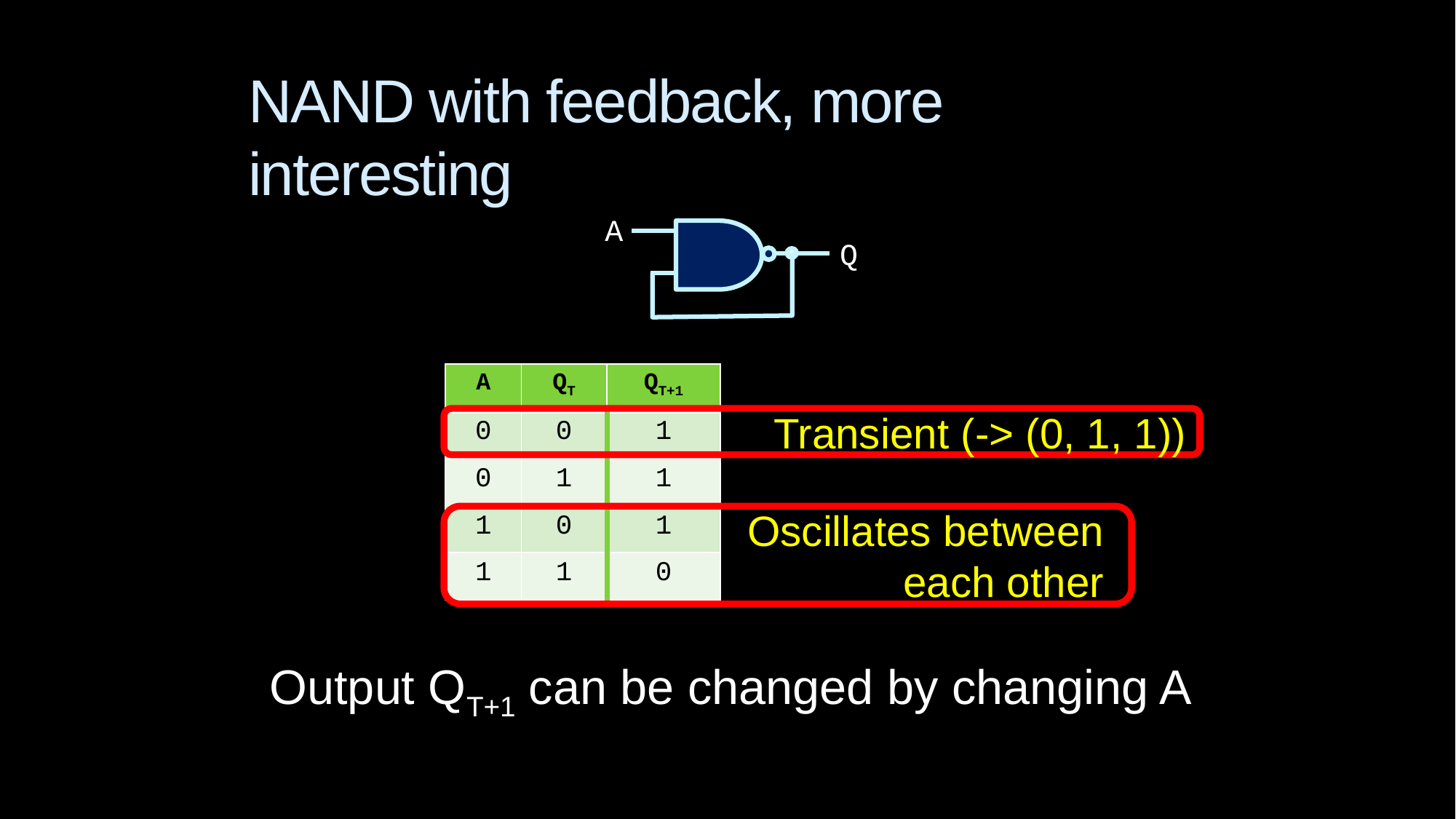

# NAND with feedback, more interesting
 A

 Q

| A | QT | QT+1 |
| --- | --- | --- |
| 0 | 0 | 1 |
| 0 | 1 | 1 |
| 1 | 0 | 1 |
| 1 | 1 | 0 |
Transient (-> (0, 1, 1))
Oscillates between
each other
Output QT+1 can be changed by changing A
15